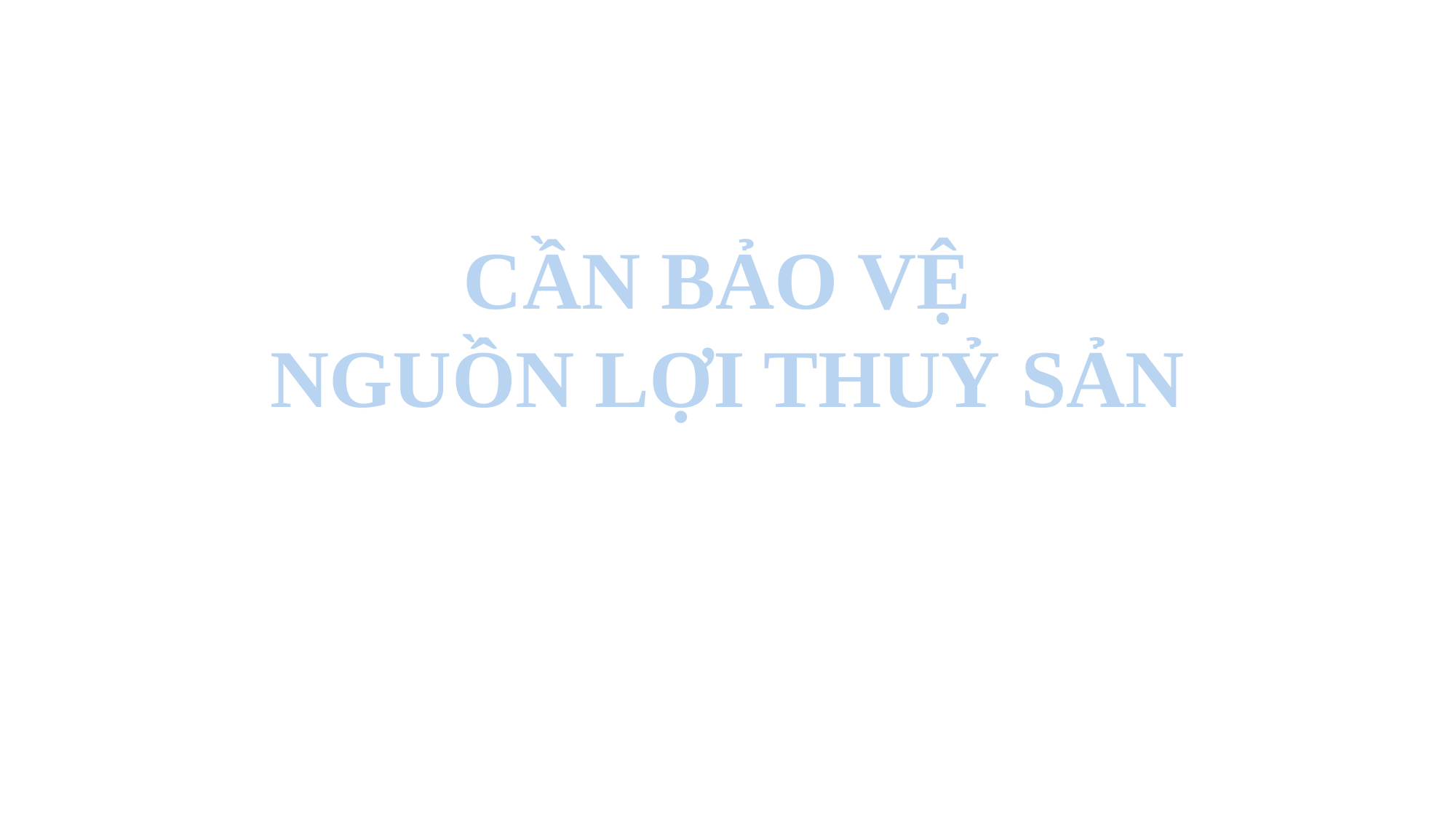

CẦN BẢO VỆ
NGUỒN LỢI THUỶ SẢN